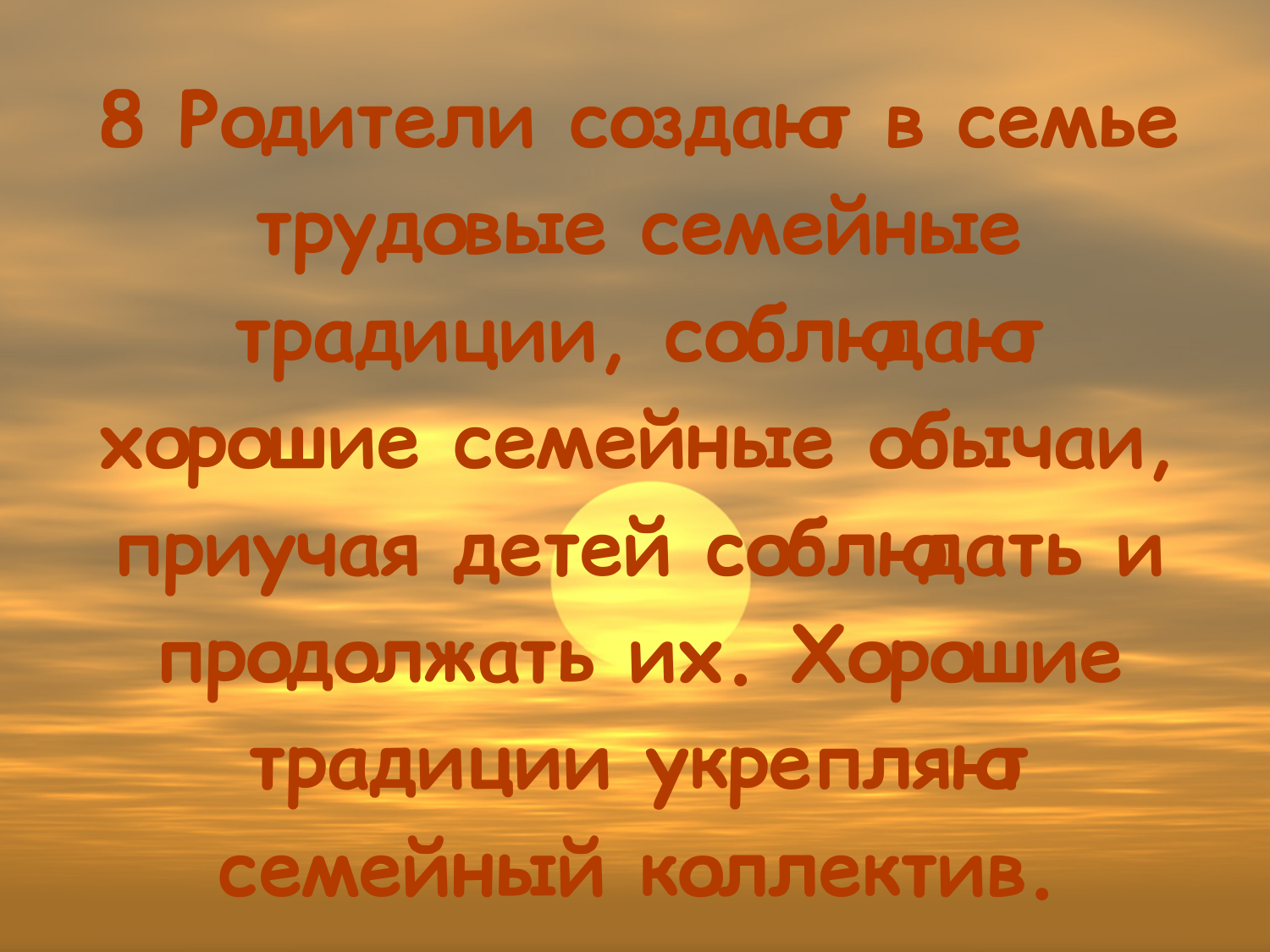

# 8 Родители создают в семье трудовые семейные традиции, соблюдают хорошие семейные обычаи, приучая детей соблюдать и продолжать их. Хорошие традиции укрепляют семейный коллектив.